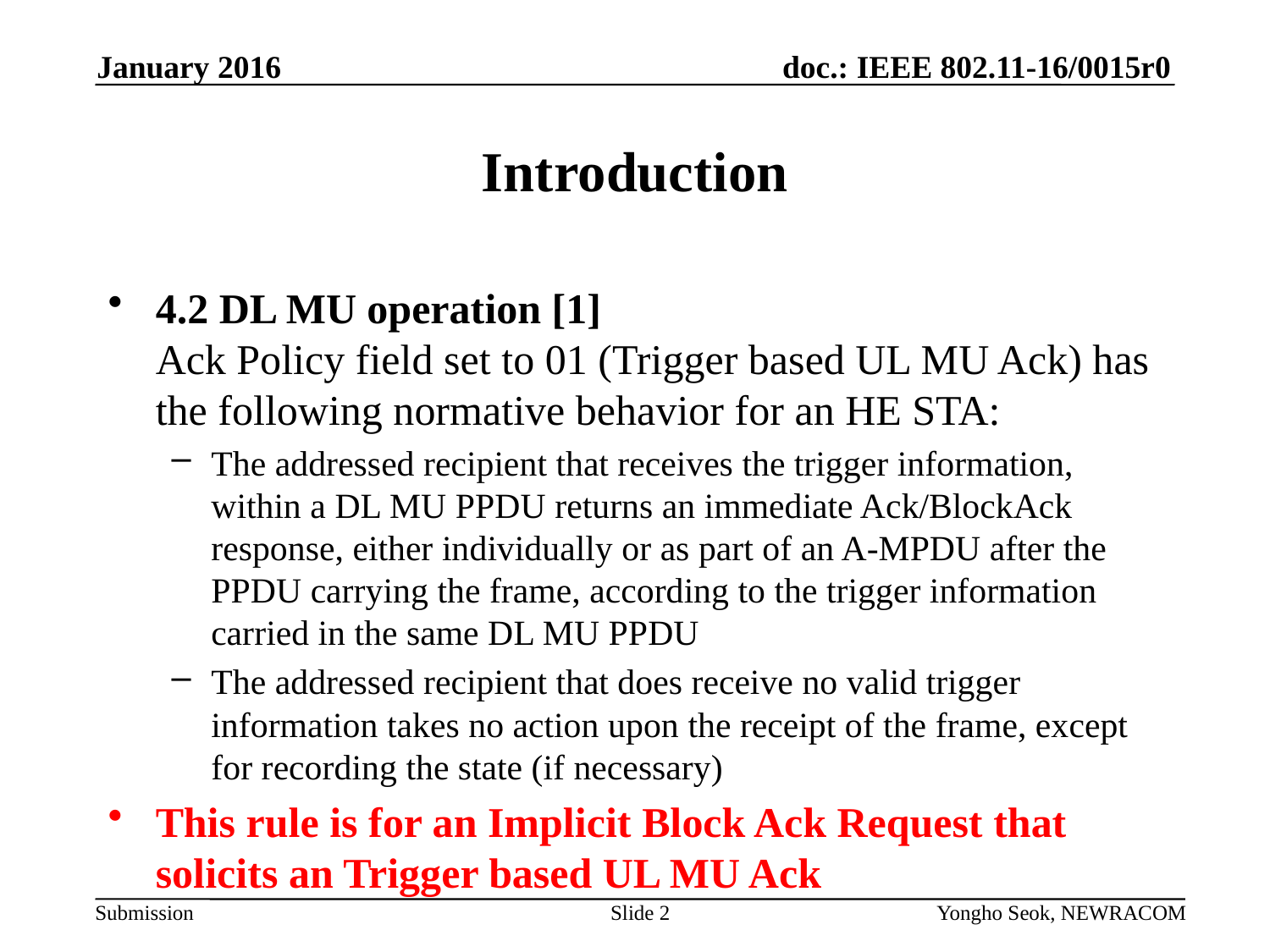

January 2016
# Introduction
4.2 DL MU operation [1]
Ack Policy field set to 01 (Trigger based UL MU Ack) has the following normative behavior for an HE STA:
The addressed recipient that receives the trigger information, within a DL MU PPDU returns an immediate Ack/BlockAck response, either individually or as part of an A-MPDU after the PPDU carrying the frame, according to the trigger information carried in the same DL MU PPDU
The addressed recipient that does receive no valid trigger information takes no action upon the receipt of the frame, except for recording the state (if necessary)
This rule is for an Implicit Block Ack Request that solicits an Trigger based UL MU Ack
Slide 2
Yongho Seok, NEWRACOM